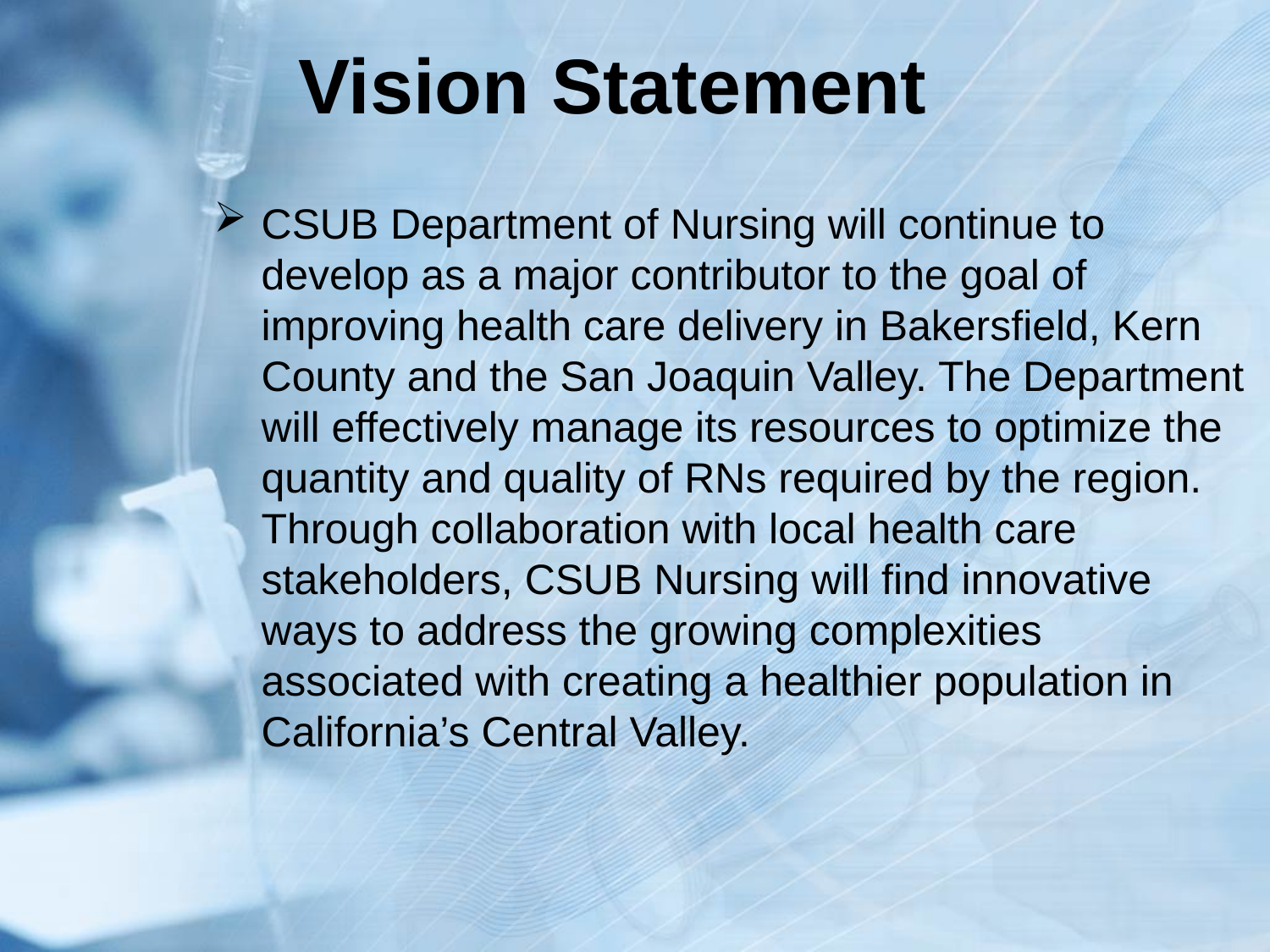

# Vision Statement
CSUB Department of Nursing will continue to develop as a major contributor to the goal of improving health care delivery in Bakersfield, Kern County and the San Joaquin Valley. The Department will effectively manage its resources to optimize the quantity and quality of RNs required by the region. Through collaboration with local health care stakeholders, CSUB Nursing will find innovative ways to address the growing complexities associated with creating a healthier population in California’s Central Valley.